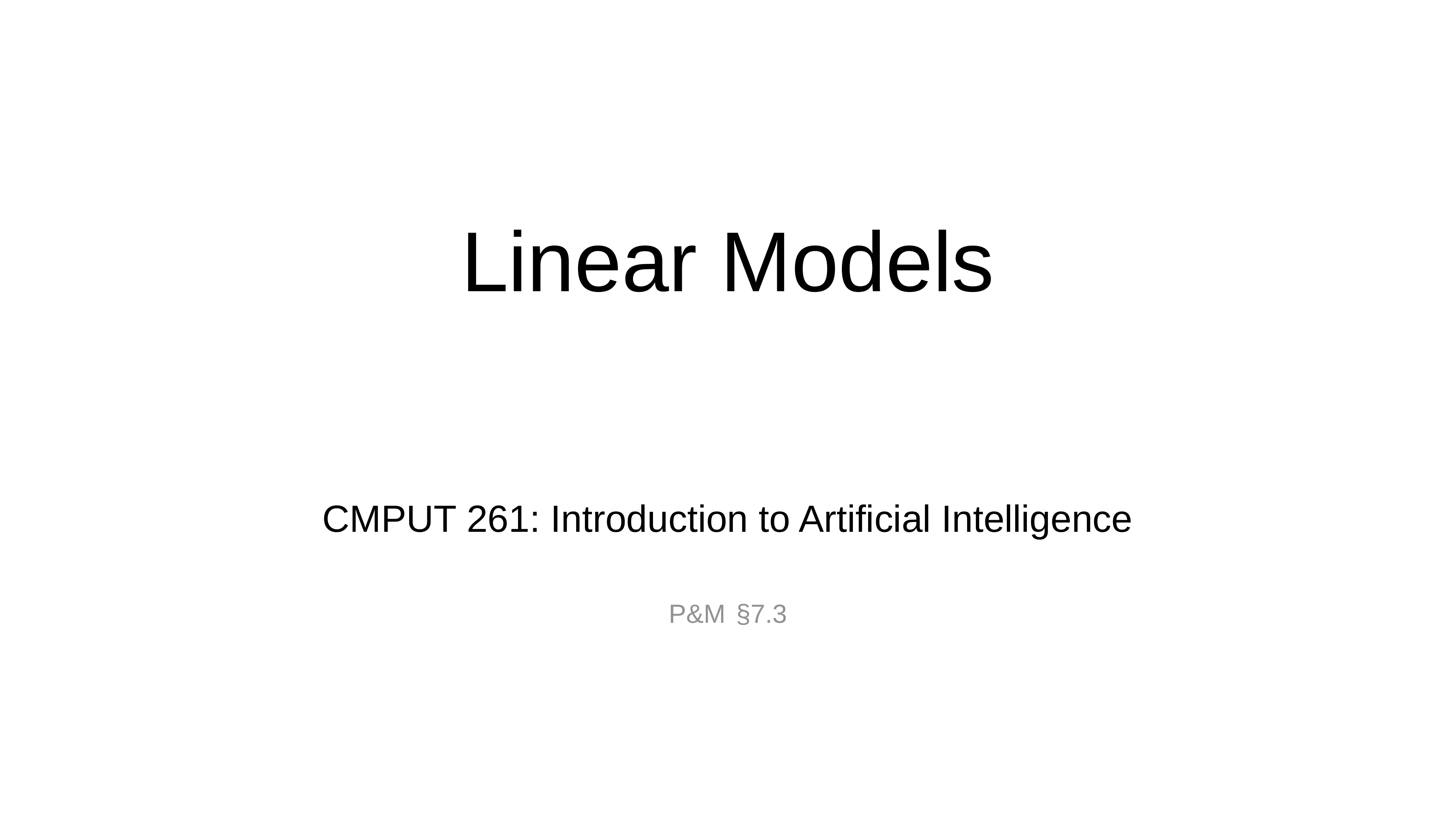

# Linear Models
CMPUT 261: Introduction to Artificial Intelligence
P&M §7.3